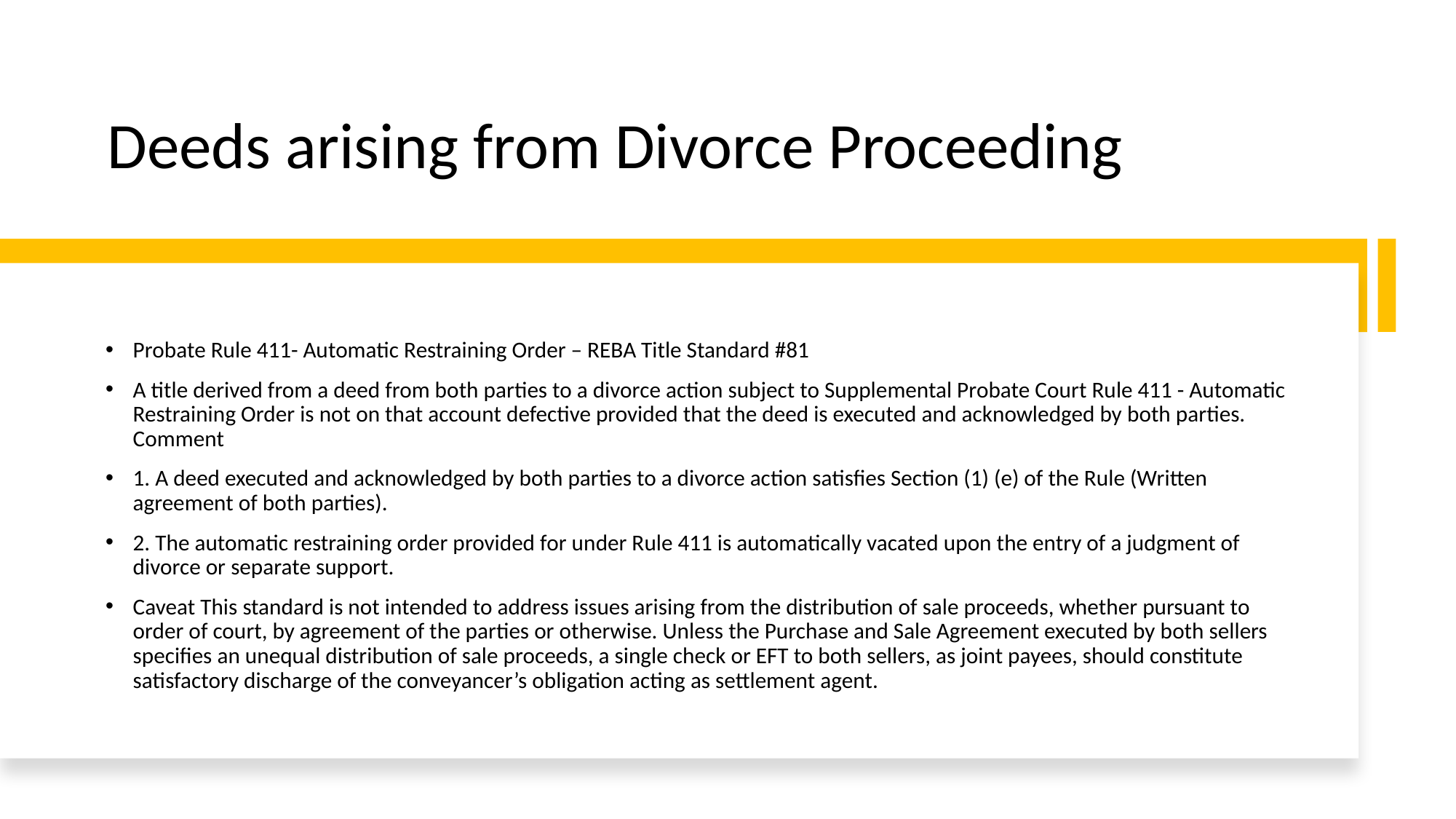

# Deeds arising from Divorce Proceeding

Probate Rule 411- Automatic Restraining Order – REBA Title Standard #81
A title derived from a deed from both parties to a divorce action subject to Supplemental Probate Court Rule 411 - Automatic Restraining Order is not on that account defective provided that the deed is executed and acknowledged by both parties. Comment
1. A deed executed and acknowledged by both parties to a divorce action satisfies Section (1) (e) of the Rule (Written agreement of both parties).
2. The automatic restraining order provided for under Rule 411 is automatically vacated upon the entry of a judgment of divorce or separate support.
Caveat This standard is not intended to address issues arising from the distribution of sale proceeds, whether pursuant to order of court, by agreement of the parties or otherwise. Unless the Purchase and Sale Agreement executed by both sellers specifies an unequal distribution of sale proceeds, a single check or EFT to both sellers, as joint payees, should constitute satisfactory discharge of the conveyancer’s obligation acting as settlement agent.
31